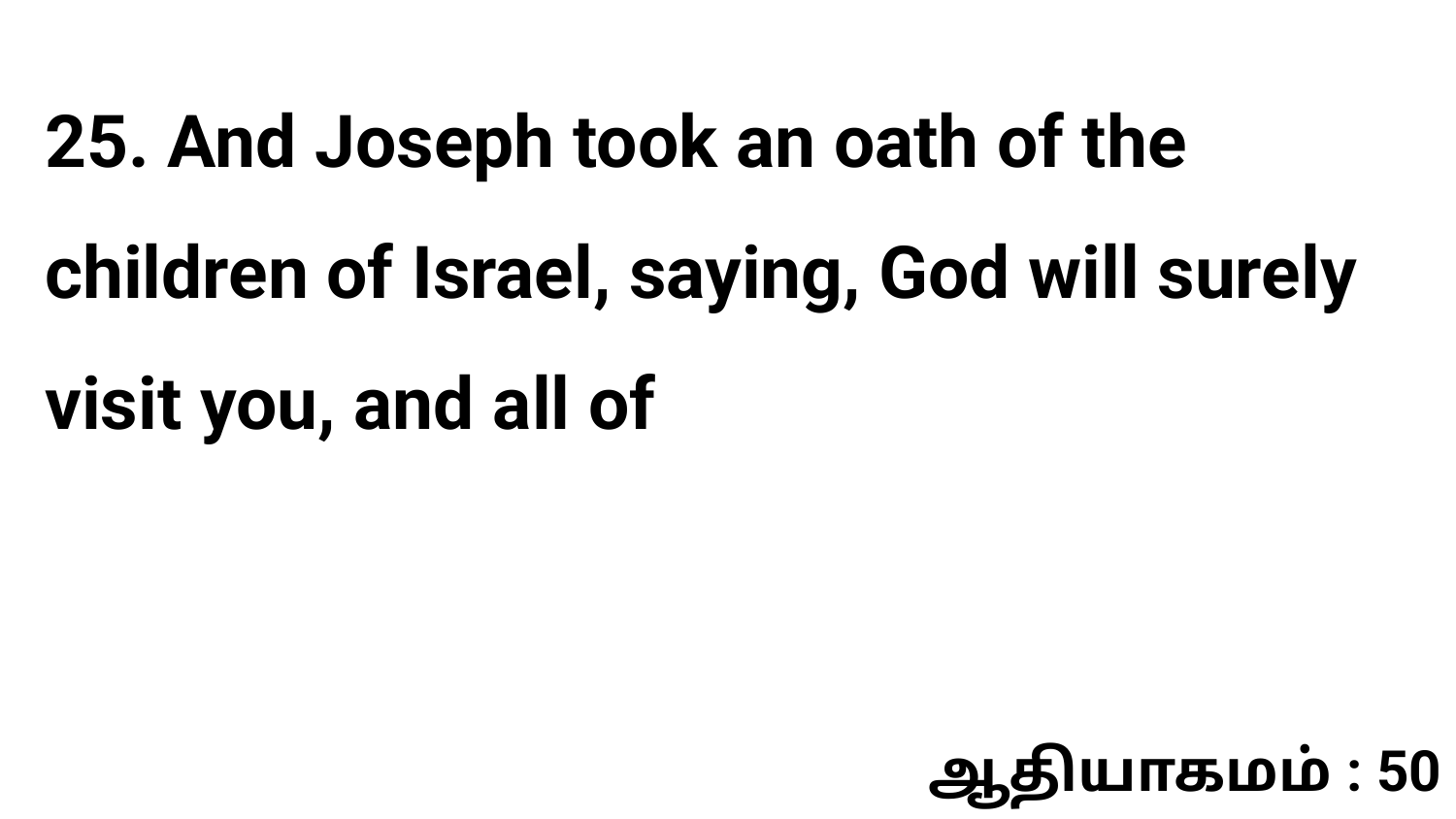

25. And Joseph took an oath of the children of Israel, saying, God will surely visit you, and all of
ஆதியாகமம் : 50